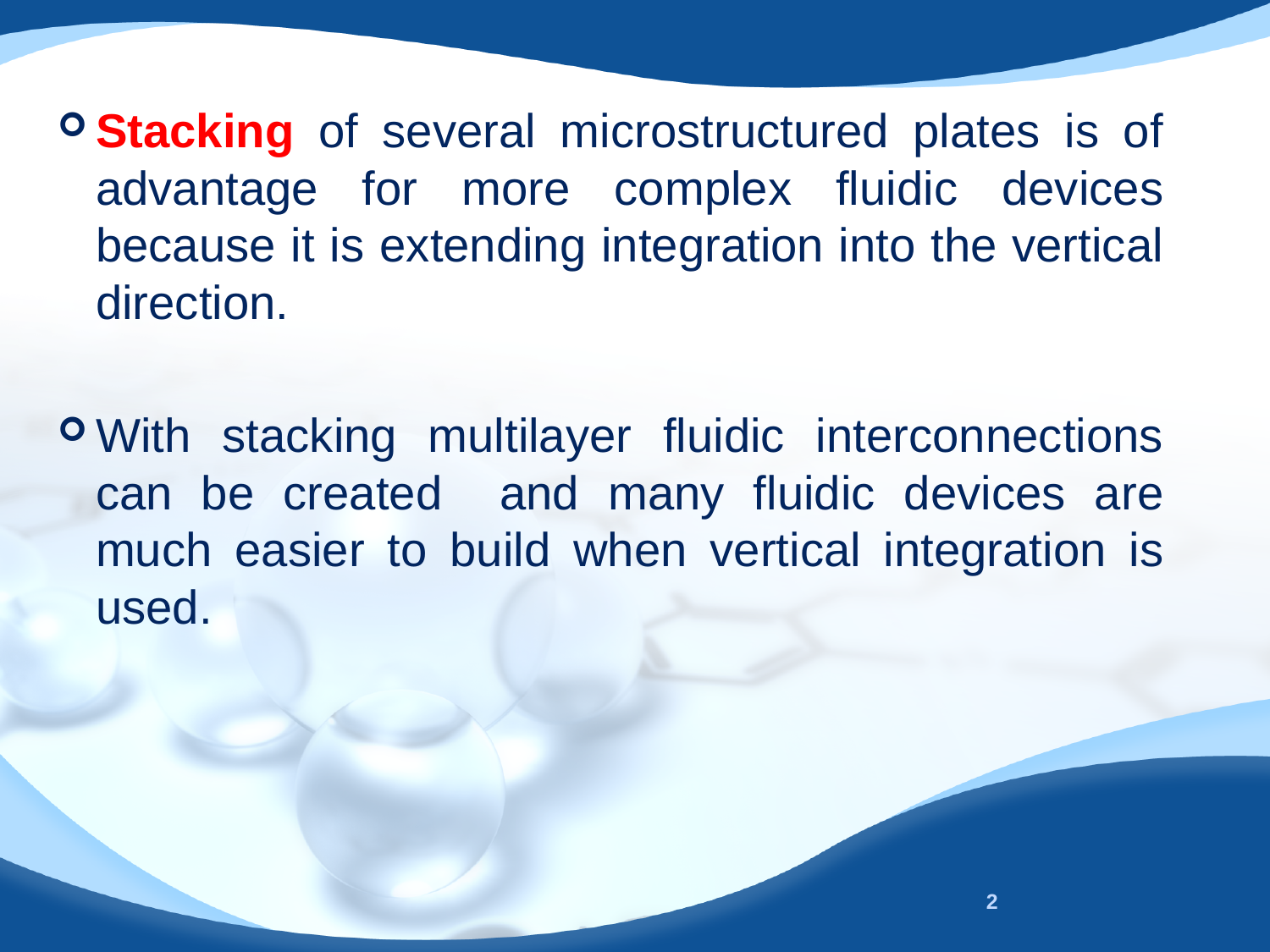

Stacking of several microstructured plates is of advantage for more complex fluidic devices because it is extending integration into the vertical direction.

With stacking multilayer fluidic interconnections can be created  and many fluidic devices are much easier to build when vertical integration is used.

2